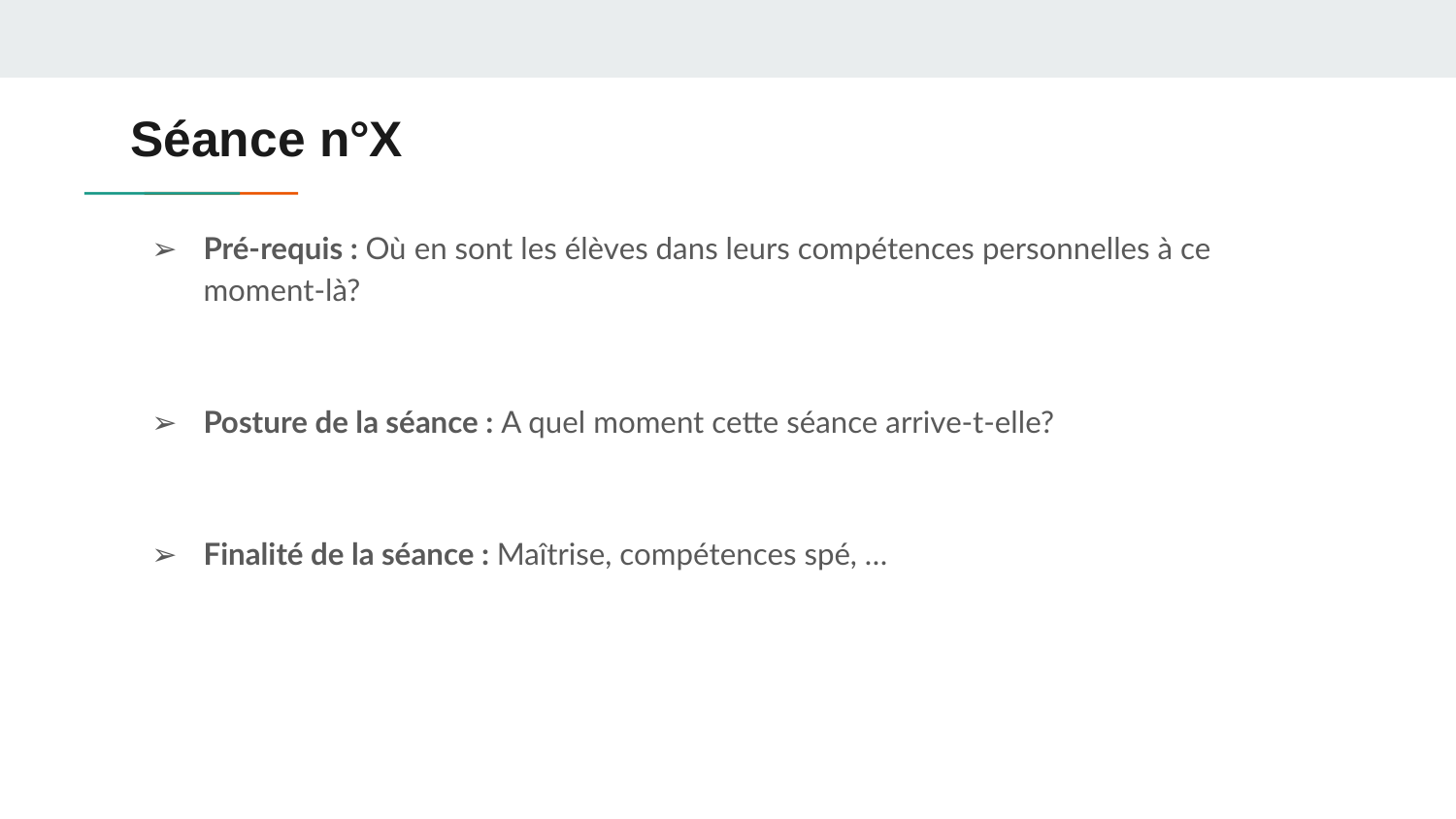

# Séance n°X
Pré-requis : Où en sont les élèves dans leurs compétences personnelles à ce moment-là?

Posture de la séance : A quel moment cette séance arrive-t-elle?

Finalité de la séance : Maîtrise, compétences spé, …